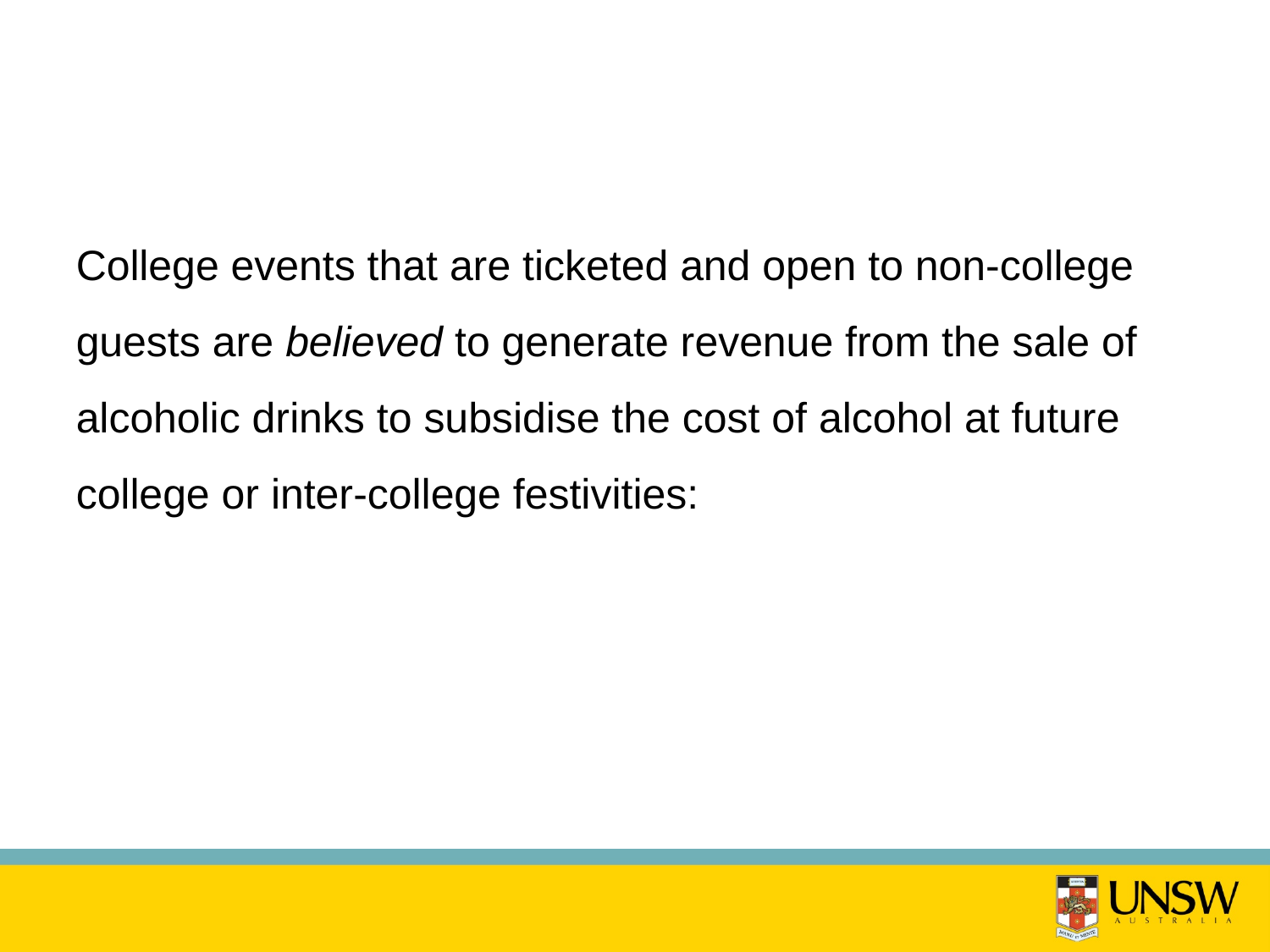

College events that are ticketed and open to non-college guests are believed to generate revenue from the sale of alcoholic drinks to subsidise the cost of alcohol at future college or inter-college festivities: